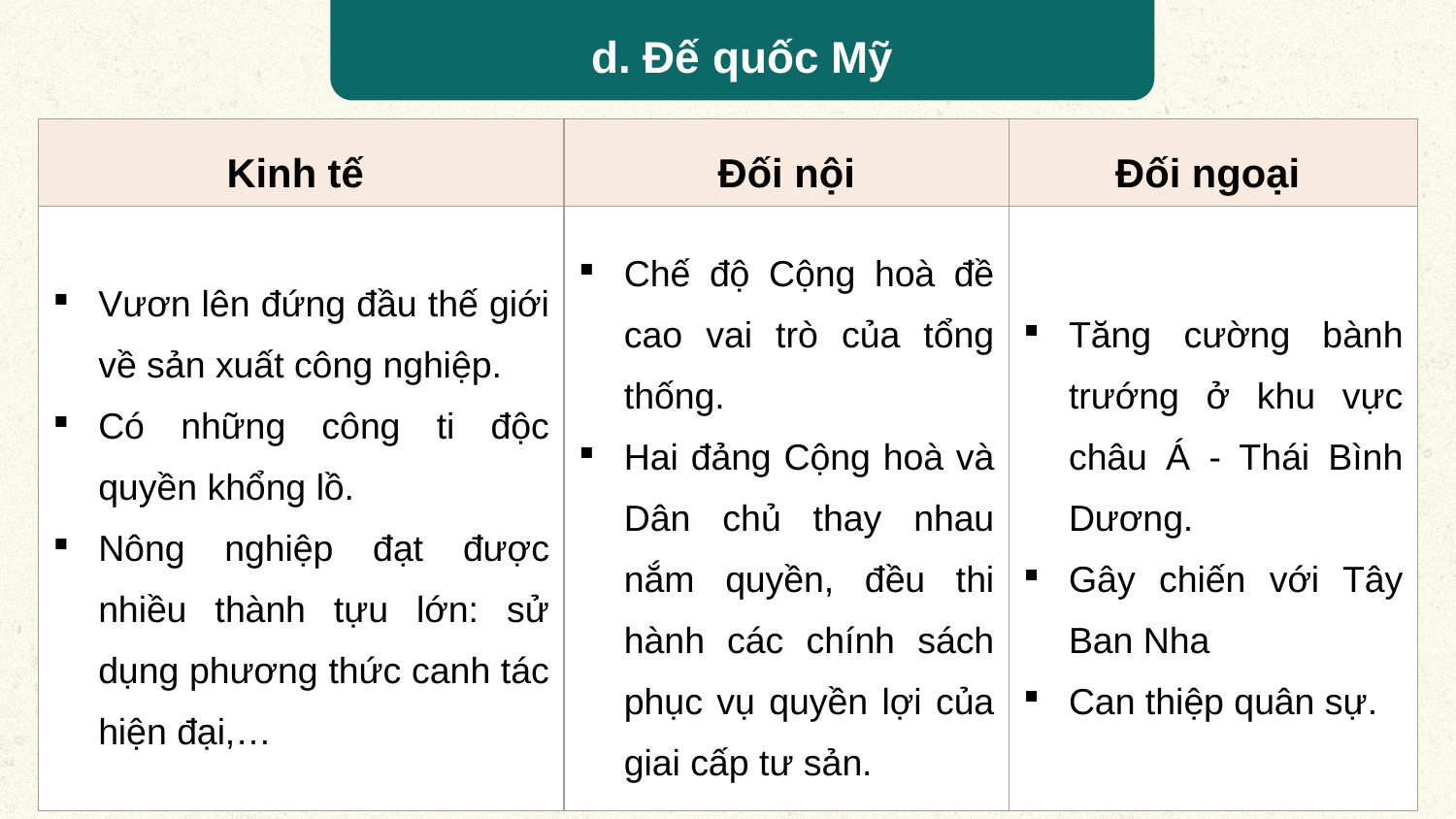

d. Đế quốc Mỹ
| Kinh tế | Đối nội | Đối ngoại |
| --- | --- | --- |
| Vươn lên đứng đầu thế giới về sản xuất công nghiệp. Có những công ti độc quyền khổng lồ. Nông nghiệp đạt được nhiều thành tựu lớn: sử dụng phương thức canh tác hiện đại,… | Chế độ Cộng hoà đề cao vai trò của tổng thống. Hai đảng Cộng hoà và Dân chủ thay nhau nắm quyền, đều thi hành các chính sách phục vụ quyền lợi của giai cấp tư sản. | Tăng cường bành trướng ở khu vực châu Á - Thái Bình Dương. Gây chiến với Tây Ban Nha Can thiệp quân sự. |